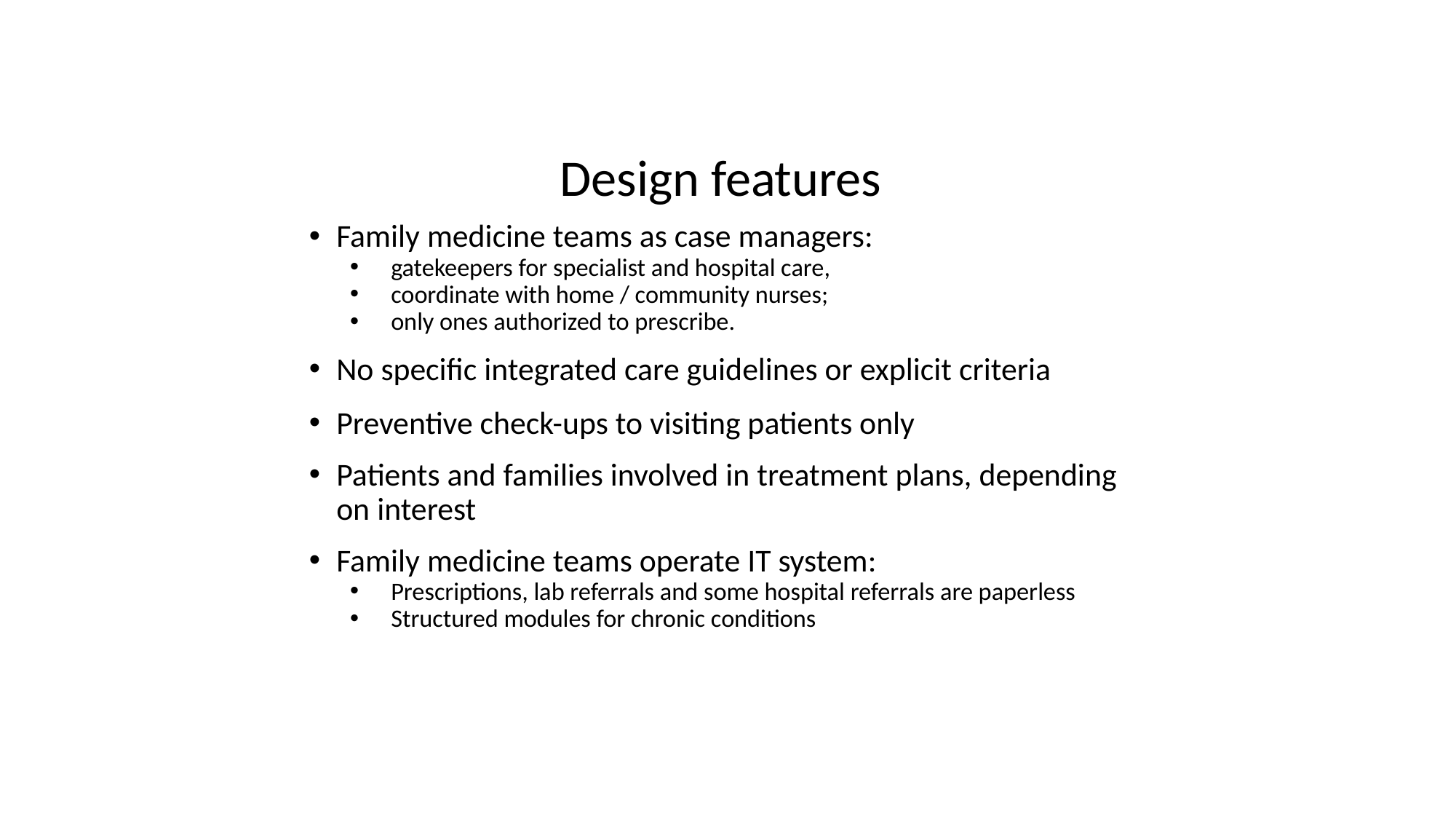

# Design features
Family medicine teams as case managers:
gatekeepers for specialist and hospital care,
coordinate with home / community nurses;
only ones authorized to prescribe.

No specific integrated care guidelines or explicit criteria

Preventive check-ups to visiting patients only

Patients and families involved in treatment plans, depending on interest

Family medicine teams operate IT system:
Prescriptions, lab referrals and some hospital referrals are paperless
Structured modules for chronic conditions